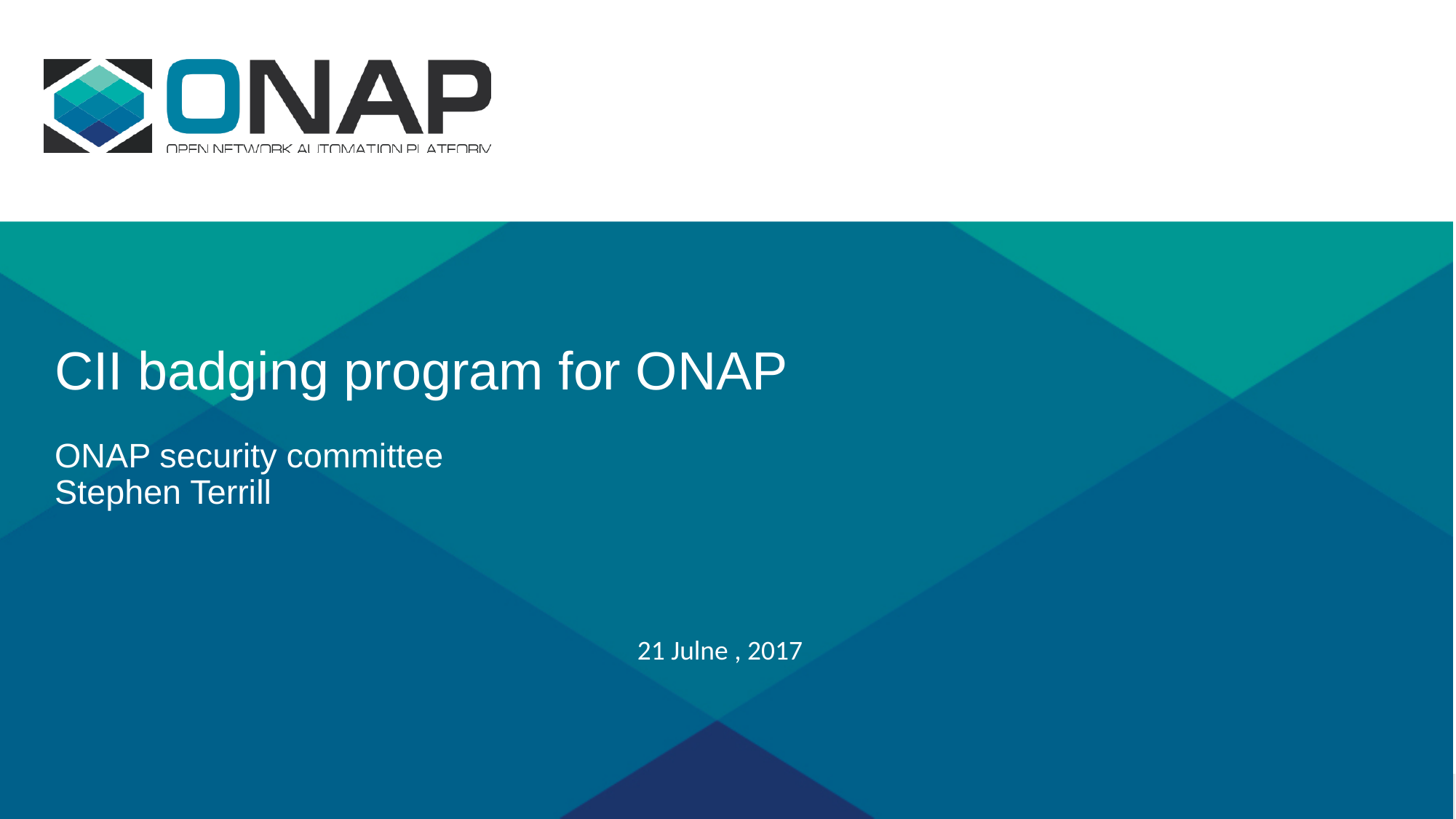

# CII badging program for ONAP ONAP security committee Stephen Terrill
21 Julne , 2017